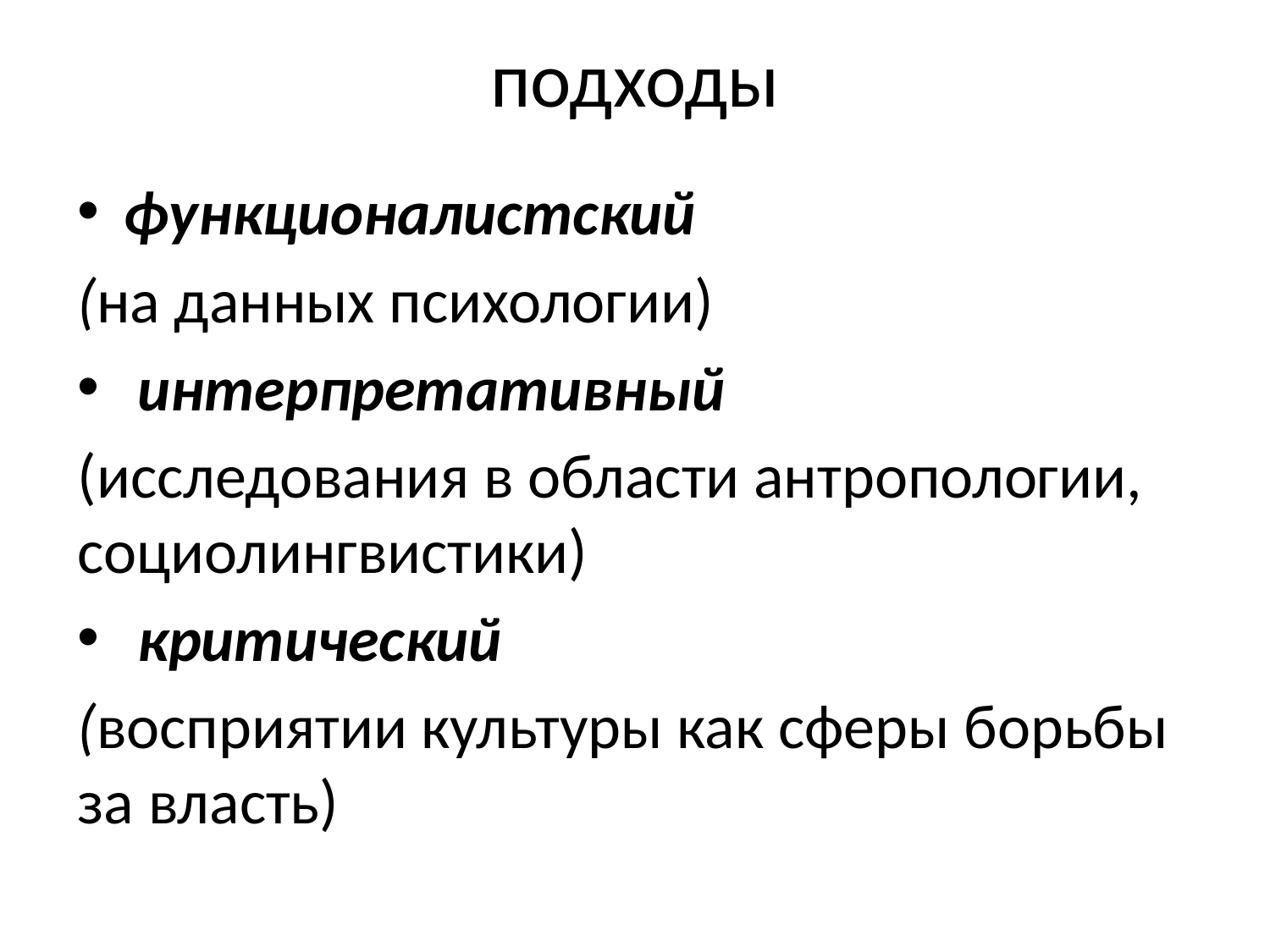

# подходы
функционалистский
(на данных психологии)
 интерпретативный
(исследования в области антропологии, социолингвистики)
 критический
(восприятии культуры как сферы борьбы за власть)